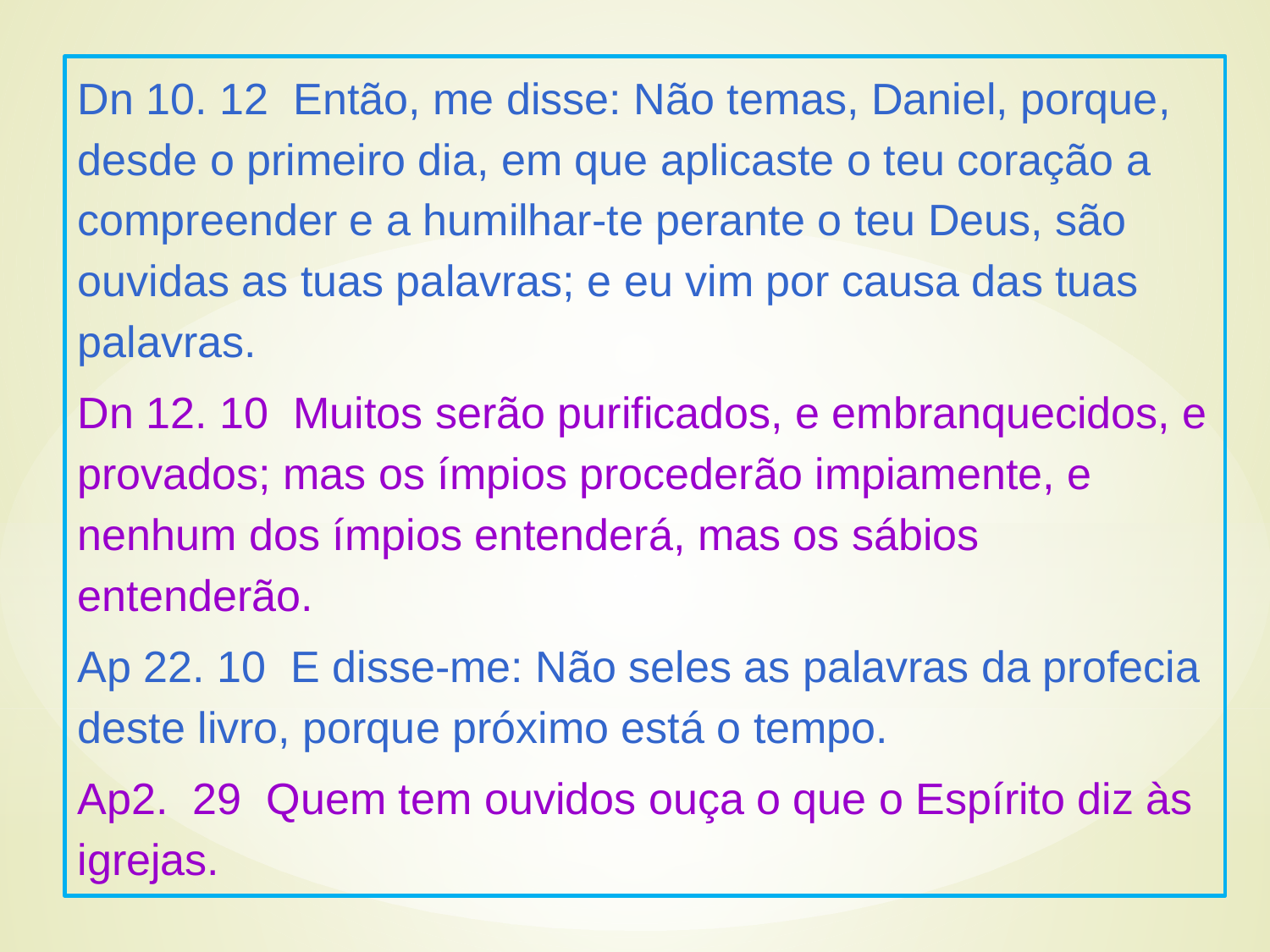

Dn 10. 12  Então, me disse: Não temas, Daniel, porque, desde o primeiro dia, em que aplicaste o teu coração a compreender e a humilhar-te perante o teu Deus, são ouvidas as tuas palavras; e eu vim por causa das tuas palavras.
Dn 12. 10  Muitos serão purificados, e embranquecidos, e provados; mas os ímpios procederão impiamente, e nenhum dos ímpios entenderá, mas os sábios entenderão.
Ap 22. 10  E disse-me: Não seles as palavras da profecia deste livro, porque próximo está o tempo.
Ap2.  29  Quem tem ouvidos ouça o que o Espírito diz às igrejas.